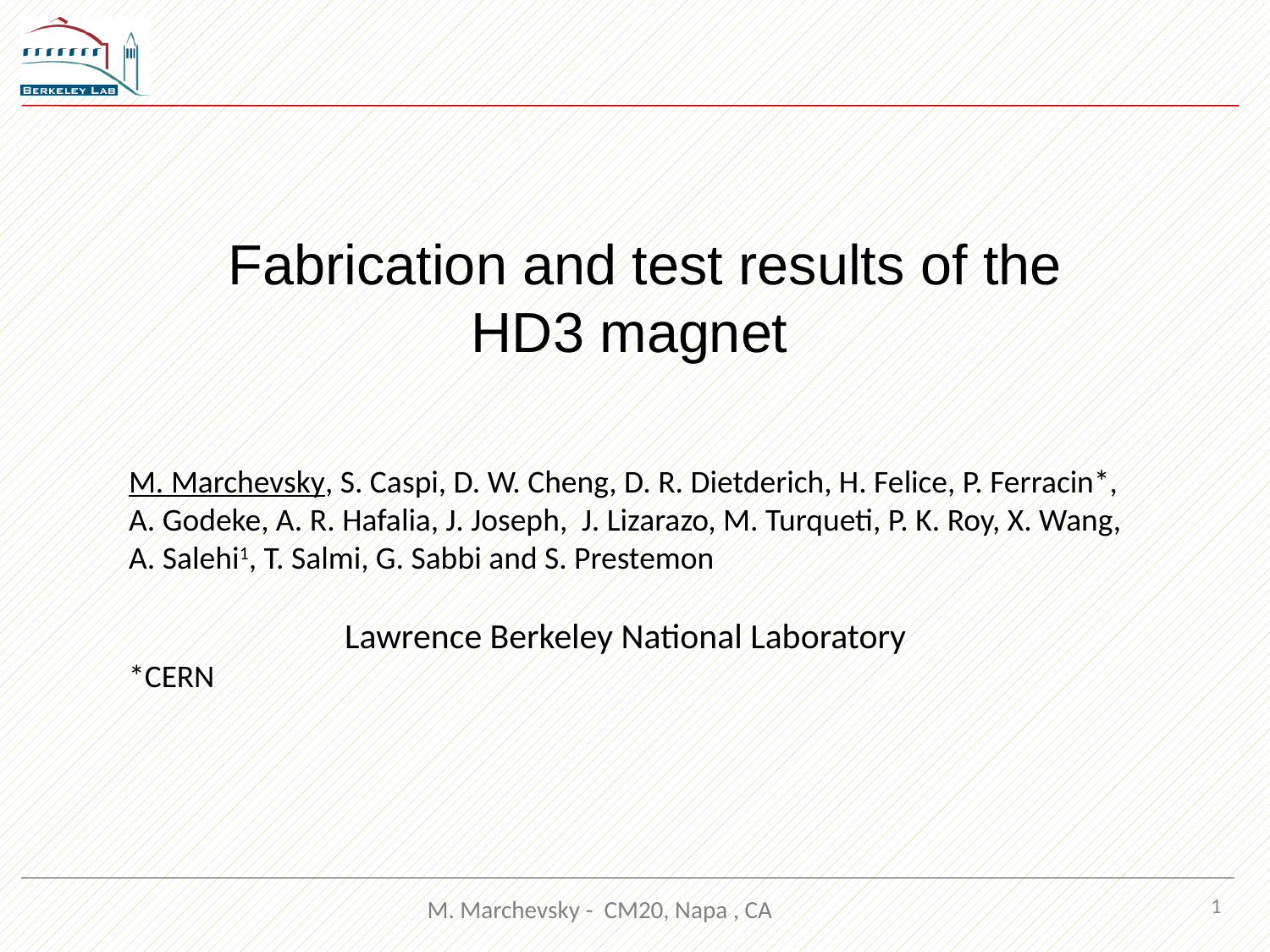

Fabrication and test results of the HD3 magnet
M. Marchevsky, S. Caspi, D. W. Cheng, D. R. Dietderich, H. Felice, P. Ferracin*,  A. Godeke, A. R. Hafalia, J. Joseph,  J. Lizarazo, M. Turqueti, P. K. Roy, X. Wang, A. Salehi1, T. Salmi, G. Sabbi and S. Prestemon

Lawrence Berkeley National Laboratory
*CERN